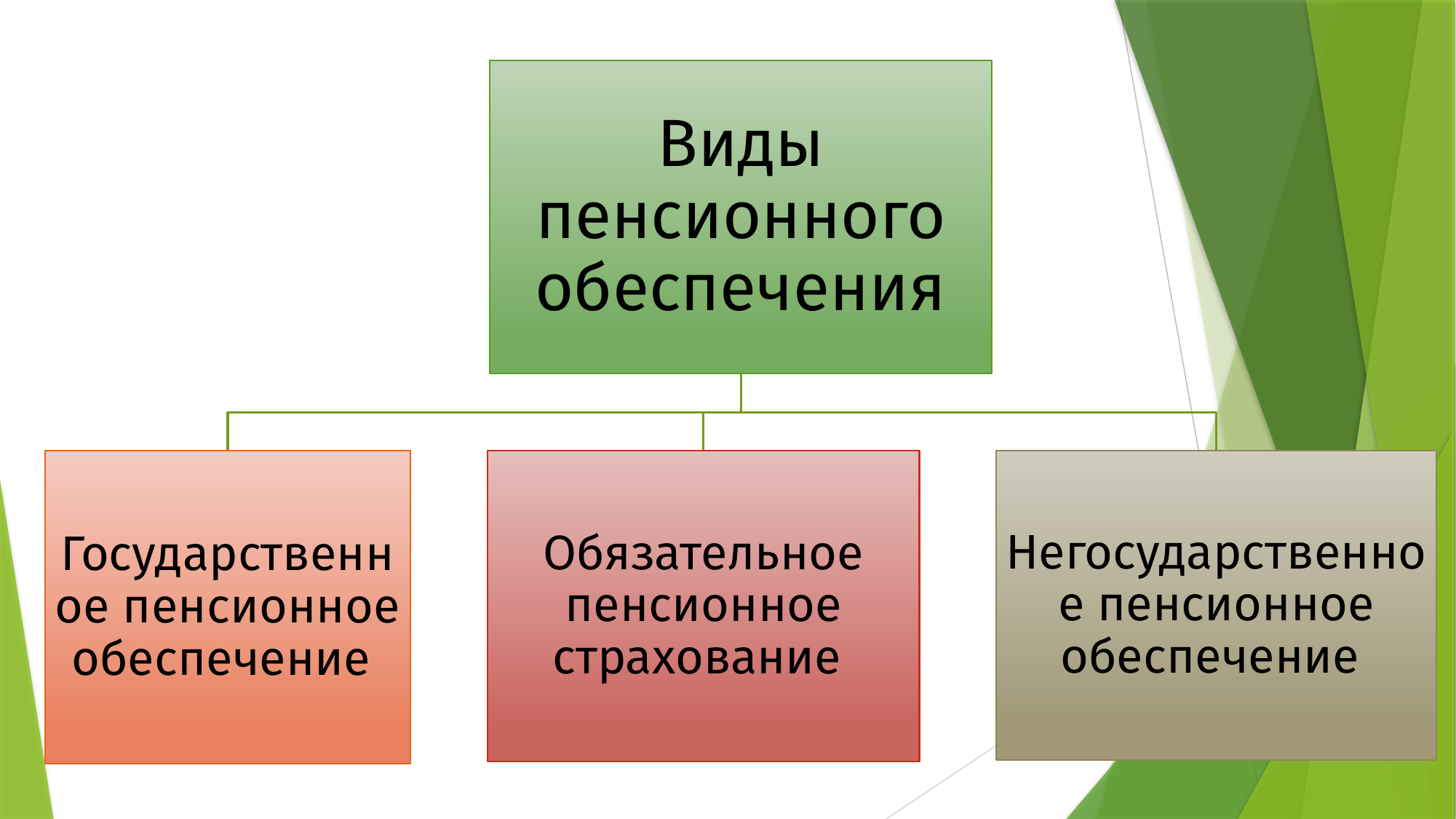

Виды пенсионного обеспечения
Государственное пенсионное обеспечение
Обязательное пенсионное страхование
Негосударственное пенсионное обеспечение